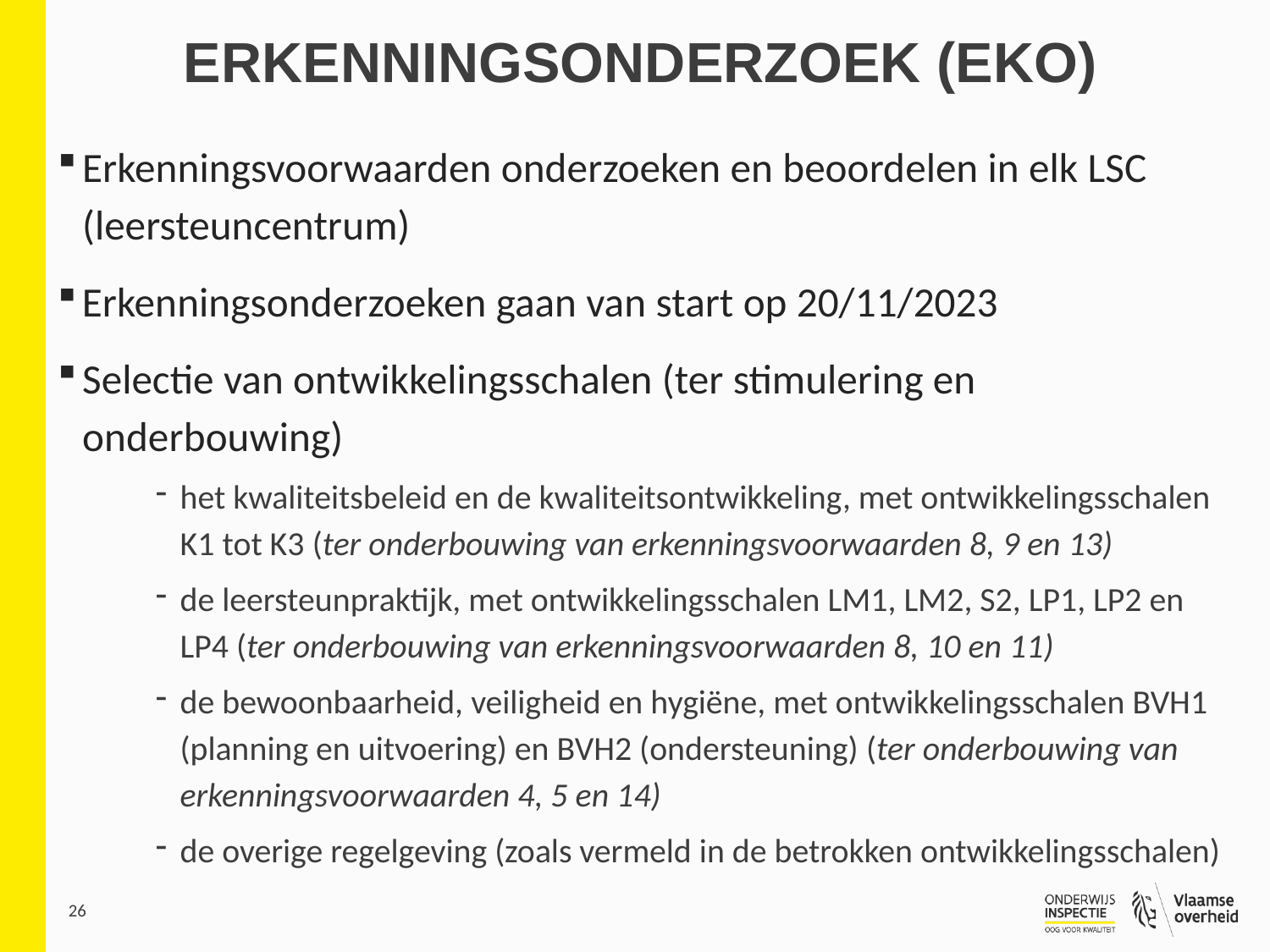

# ERKENNINGSONDERZOEK (EKO)
Erkenningsvoorwaarden onderzoeken en beoordelen in elk LSC (leersteuncentrum)
Erkenningsonderzoeken gaan van start op 20/11/2023
Selectie van ontwikkelingsschalen (ter stimulering en onderbouwing)
het kwaliteitsbeleid en de kwaliteitsontwikkeling, met ontwikkelingsschalen K1 tot K3 (ter onderbouwing van erkenningsvoorwaarden 8, 9 en 13)
de leersteunpraktijk, met ontwikkelingsschalen LM1, LM2, S2, LP1, LP2 en LP4 (ter onderbouwing van erkenningsvoorwaarden 8, 10 en 11)
de bewoonbaarheid, veiligheid en hygiëne, met ontwikkelingsschalen BVH1 (planning en uitvoering) en BVH2 (ondersteuning) (ter onderbouwing van erkenningsvoorwaarden 4, 5 en 14)
de overige regelgeving (zoals vermeld in de betrokken ontwikkelingsschalen)

26